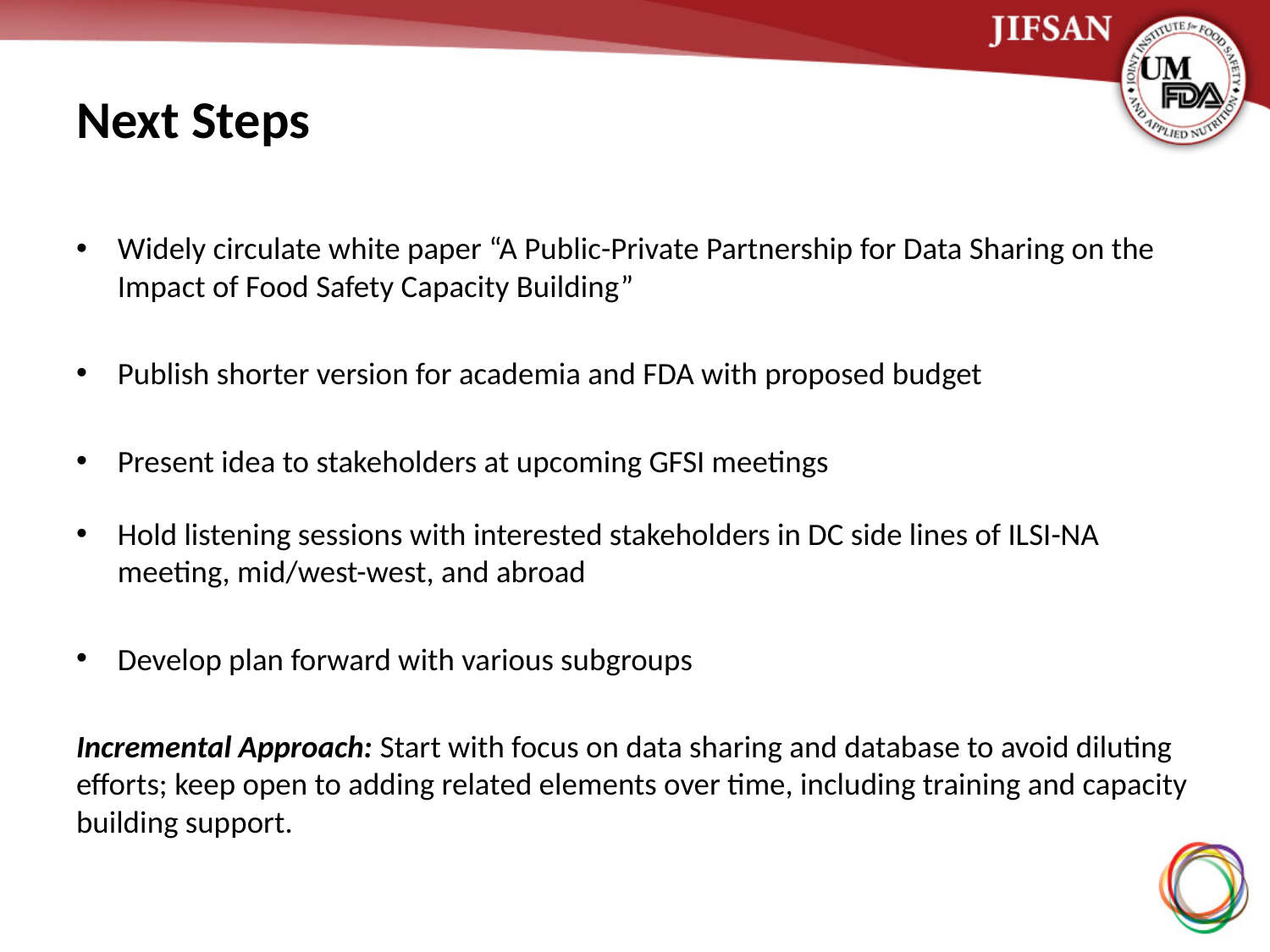

# Next Steps
Widely circulate white paper “A Public-Private Partnership for Data Sharing on the Impact of Food Safety Capacity Building”

Publish shorter version for academia and FDA with proposed budget

Present idea to stakeholders at upcoming GFSI meetings

Hold listening sessions with interested stakeholders in DC side lines of ILSI-NA meeting, mid/west-west, and abroad

Develop plan forward with various subgroups

Incremental Approach: Start with focus on data sharing and database to avoid diluting efforts; keep open to adding related elements over time, including training and capacity building support.